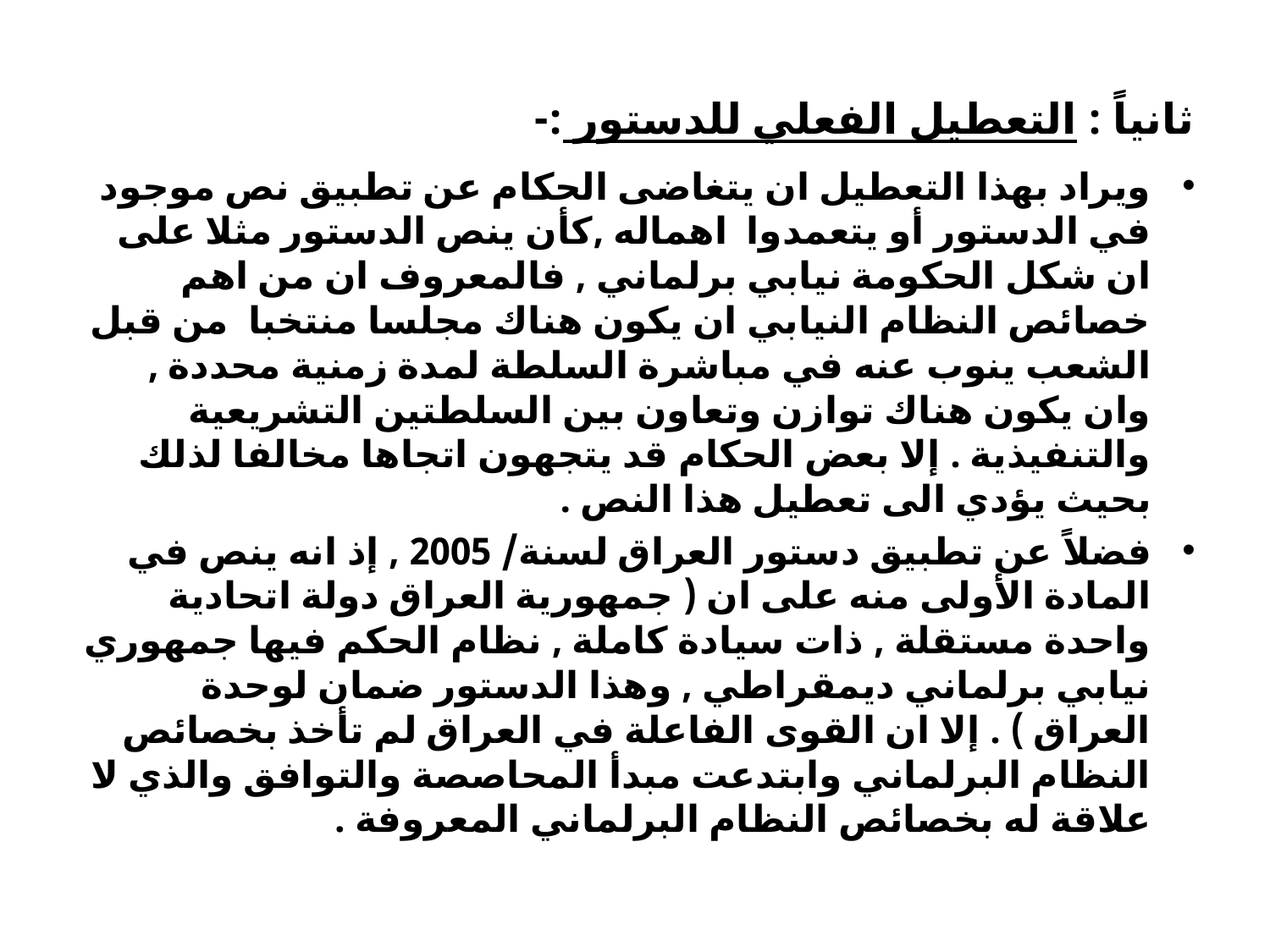

# ثانياً : التعطيل الفعلي للدستور :-
ويراد بهذا التعطيل ان يتغاضى الحكام عن تطبيق نص موجود في الدستور أو يتعمدوا  اهماله ,كأن ينص الدستور مثلا على ان شكل الحكومة نيابي برلماني , فالمعروف ان من اهم خصائص النظام النيابي ان يكون هناك مجلسا منتخبا  من قبل الشعب ينوب عنه في مباشرة السلطة لمدة زمنية محددة , وان يكون هناك توازن وتعاون بين السلطتين التشريعية  والتنفيذية . إلا بعض الحكام قد يتجهون اتجاها مخالفا لذلك بحيث يؤدي الى تعطيل هذا النص .
فضلاً عن تطبيق دستور العراق لسنة/ 2005 , إذ انه ينص في المادة الأولى منه على ان ( جمهورية العراق دولة اتحادية واحدة مستقلة , ذات سيادة كاملة , نظام الحكم فيها جمهوري نيابي برلماني ديمقراطي , وهذا الدستور ضمان لوحدة العراق ) . إلا ان القوى الفاعلة في العراق لم تأخذ بخصائص  النظام البرلماني وابتدعت مبدأ المحاصصة والتوافق والذي لا علاقة له بخصائص النظام البرلماني المعروفة .